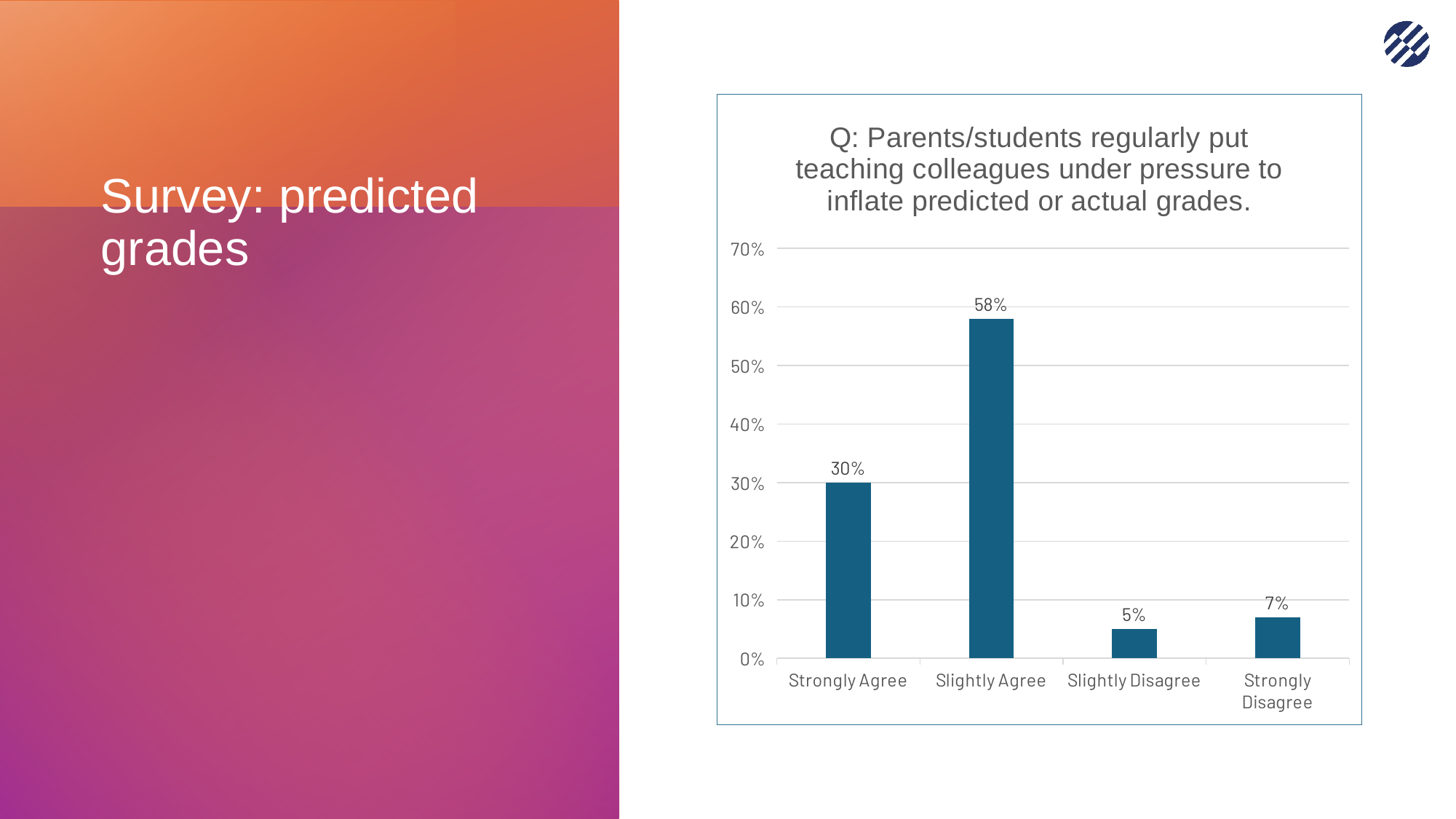

# Survey: predicted grades

### Chart: Q: Parents/students regularly put teaching colleagues under pressure to inflate predicted or actual grades.

| Category | Series 1 |
|---|---|
| Strongly Agree | 0.3 |
| Slightly Agree | 0.58 |
| Slightly Disagree | 0.05 |
| Strongly Disagree | 0.07 |